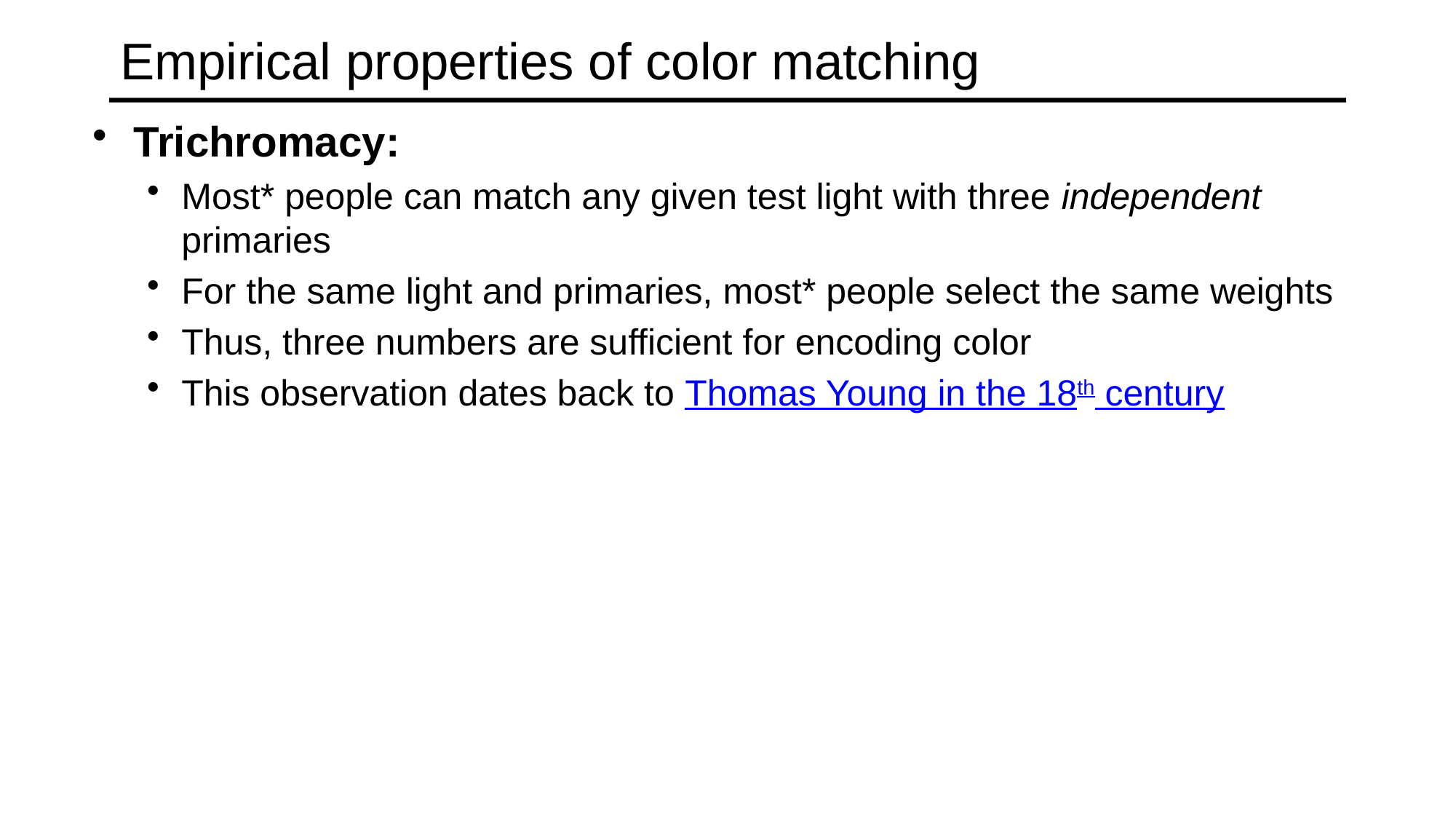

# Empirical properties of color matching
Trichromacy:
Most* people can match any given test light with three independent primaries
For the same light and primaries, most* people select the same weights
Thus, three numbers are sufficient for encoding color
This observation dates back to Thomas Young in the 18th century